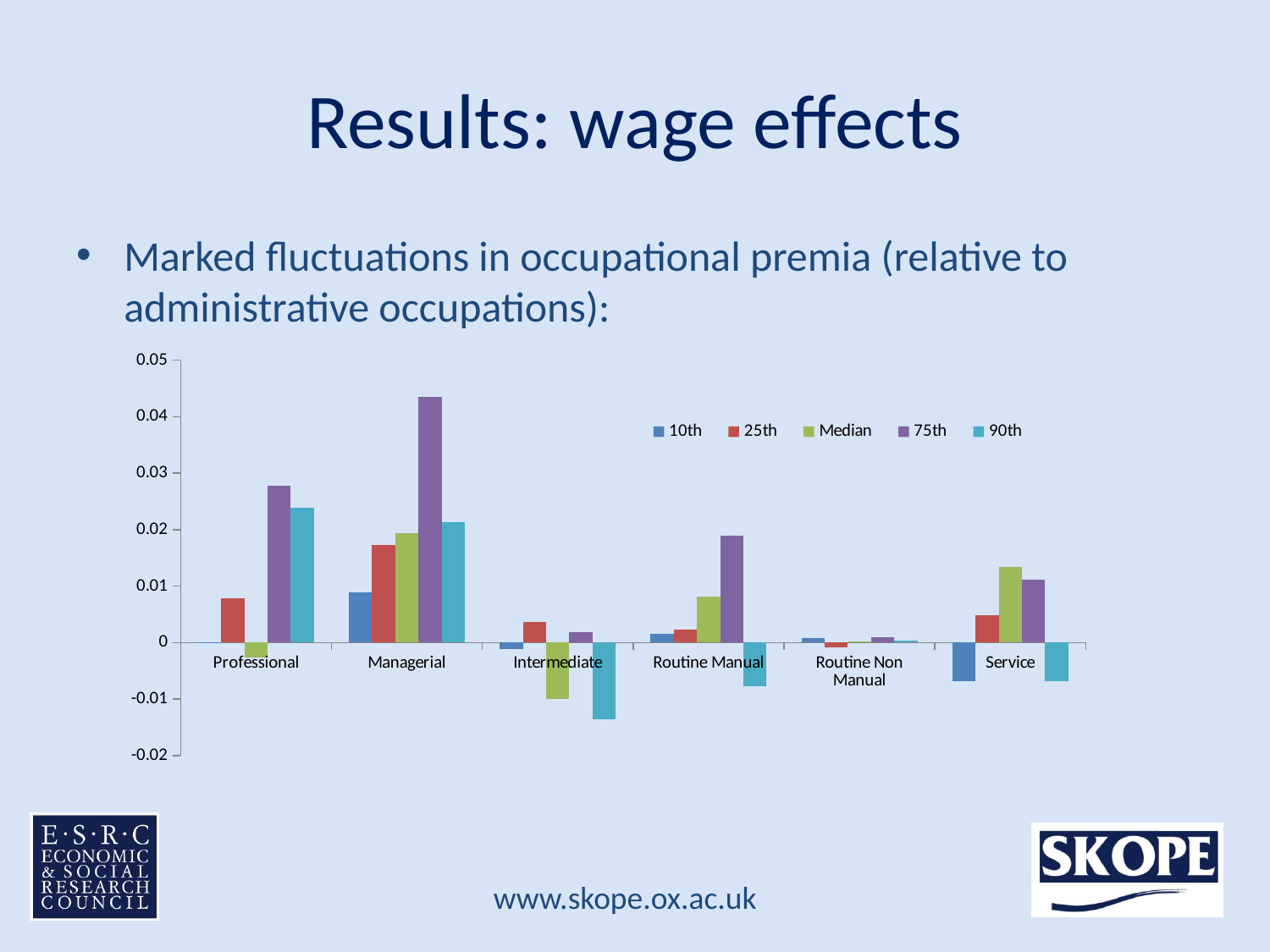

# Results: wage effects
Marked fluctuations in occupational premia (relative to administrative occupations):

### Chart

| Category | 10th | 25th | Median | 75th | 90th |
|---|---|---|---|---|---|
| Professional | -5.52e-05 | 0.007774 | -0.0026224 | 0.0277867 | 0.0238763 |
| Managerial | 0.008915 | 0.01731 | 0.0193628 | 0.0435028 | 0.0213539 |
| Intermediate | -0.0011349 | 0.0036769 | -0.0100163 | 0.0019042 | -0.0135599 |
| Routine Manual | 0.0014676 | 0.0022701 | 0.0081751 | 0.0189393 | -0.0077294 |
| Routine Non Manual | 0.000771 | -0.0008372 | 0.0002545 | 0.000877 | 0.0003693 |
| Service | -0.006896 | 0.0048188 | 0.0134564 | 0.011082 | -0.0067742 |